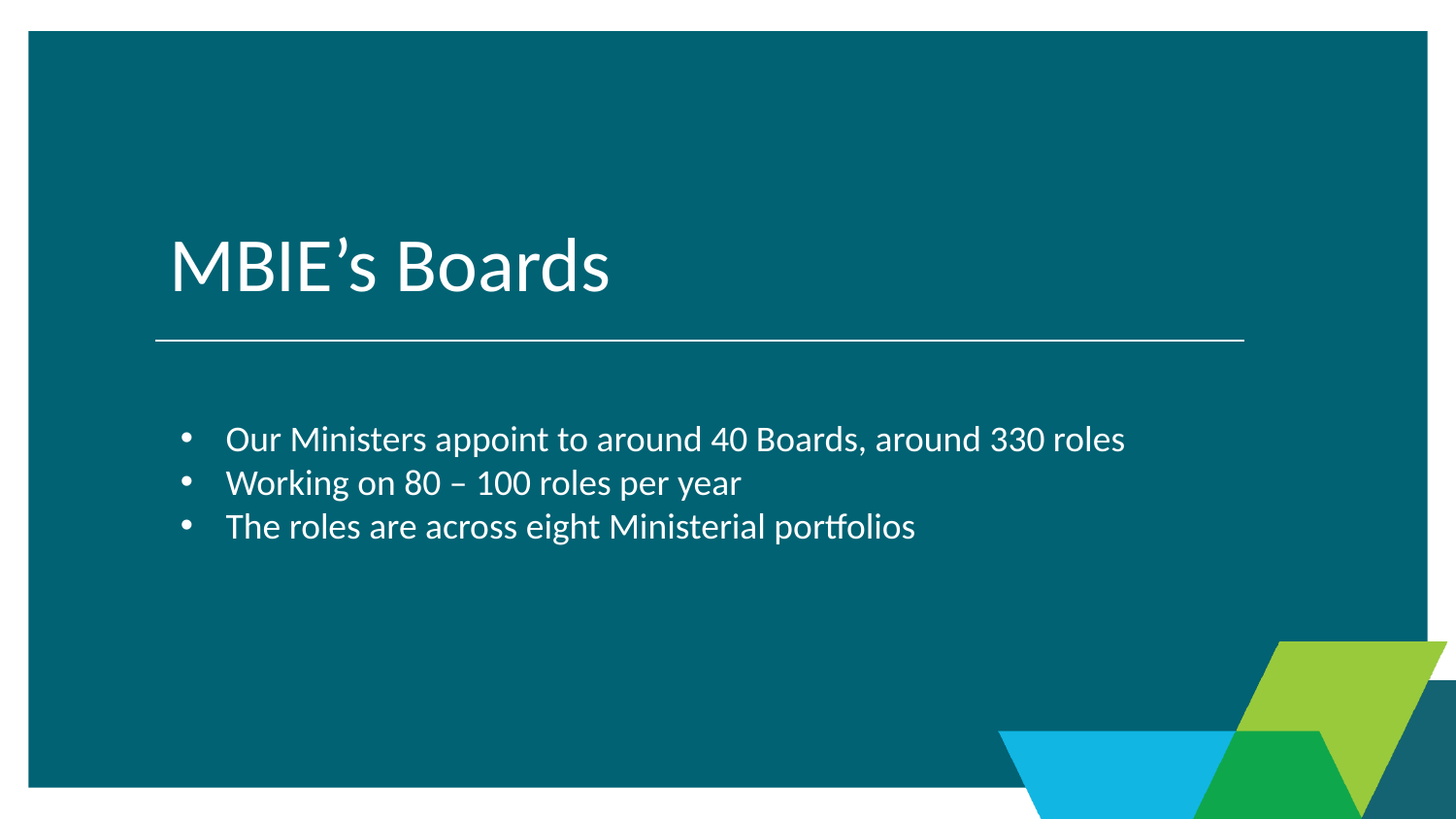

# MBIE’s Boards
Our Ministers appoint to around 40 Boards, around 330 roles
Working on 80 – 100 roles per year
The roles are across eight Ministerial portfolios